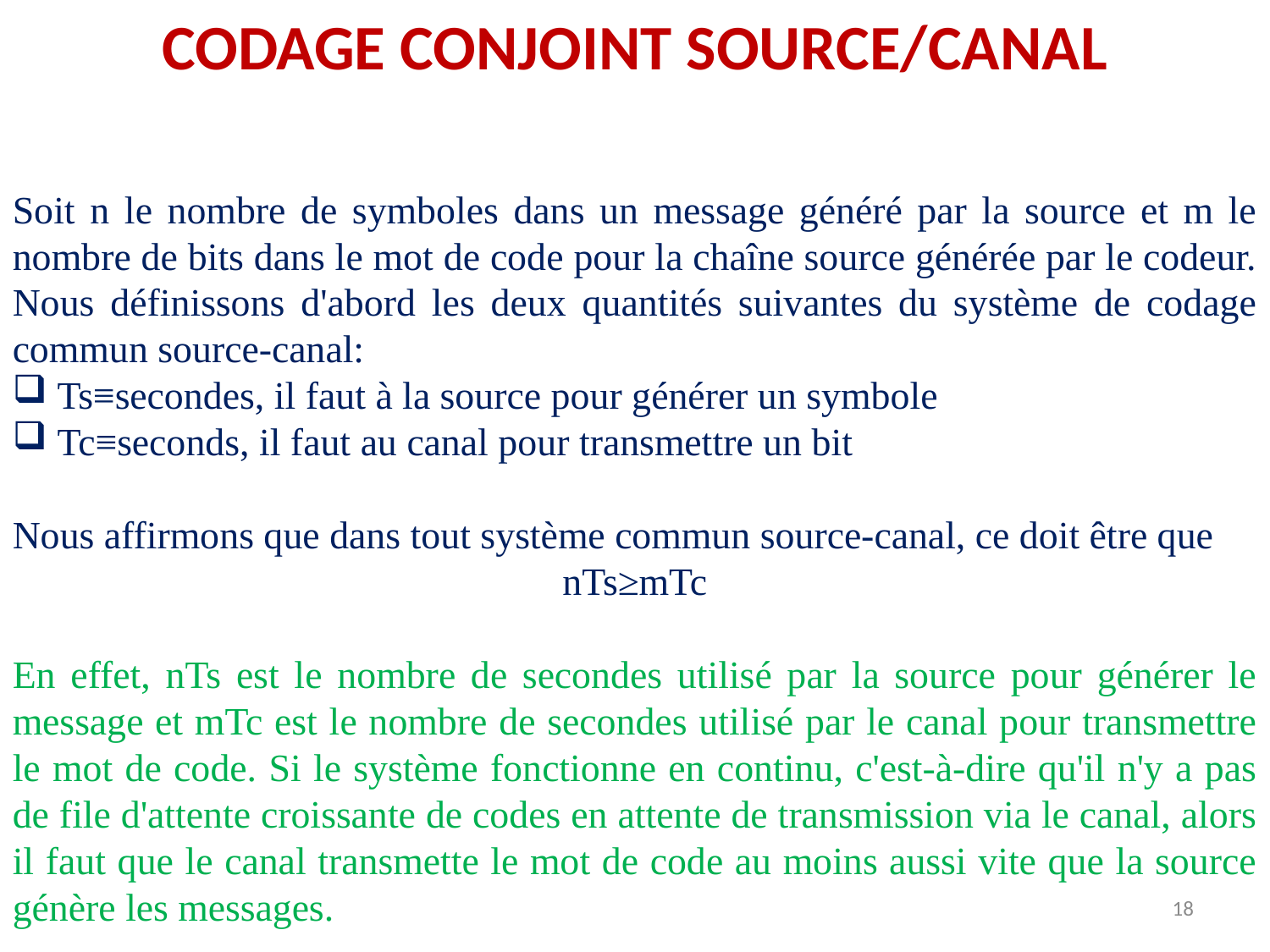

CODAGE CONJOINT SOURCE/CANAL
Soit n le nombre de symboles dans un message généré par la source et m le nombre de bits dans le mot de code pour la chaîne source générée par le codeur. Nous définissons d'abord les deux quantités suivantes du système de codage commun source-canal:
 Ts≡secondes, il faut à la source pour générer un symbole
 Tc≡seconds, il faut au canal pour transmettre un bit

Nous affirmons que dans tout système commun source-canal, ce doit être que
nTs≥mTc

En effet, nTs est le nombre de secondes utilisé par la source pour générer le message et mTc est le nombre de secondes utilisé par le canal pour transmettre le mot de code. Si le système fonctionne en continu, c'est-à-dire qu'il n'y a pas de file d'attente croissante de codes en attente de transmission via le canal, alors il faut que le canal transmette le mot de code au moins aussi vite que la source génère les messages.
18